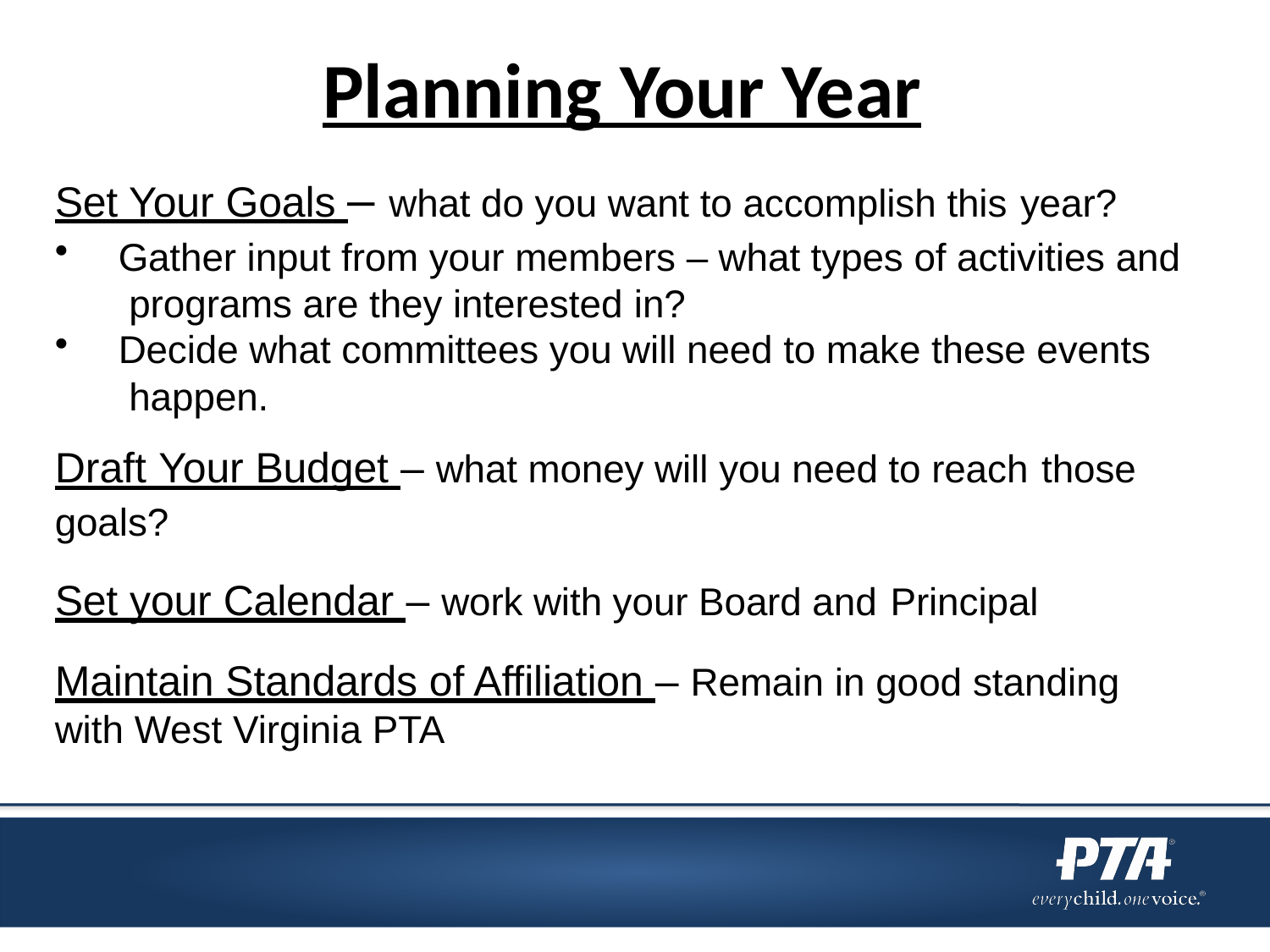

# Planning Your Year
Set Your Goals – what do you want to accomplish this year?
Gather input from your members – what types of activities and  programs are they interested in?
Decide what committees you will need to make these events  happen.
Draft Your Budget – what money will you need to reach those
goals?
Set your Calendar – work with your Board and Principal
Maintain Standards of Affiliation – Remain in good standing with West Virginia PTA